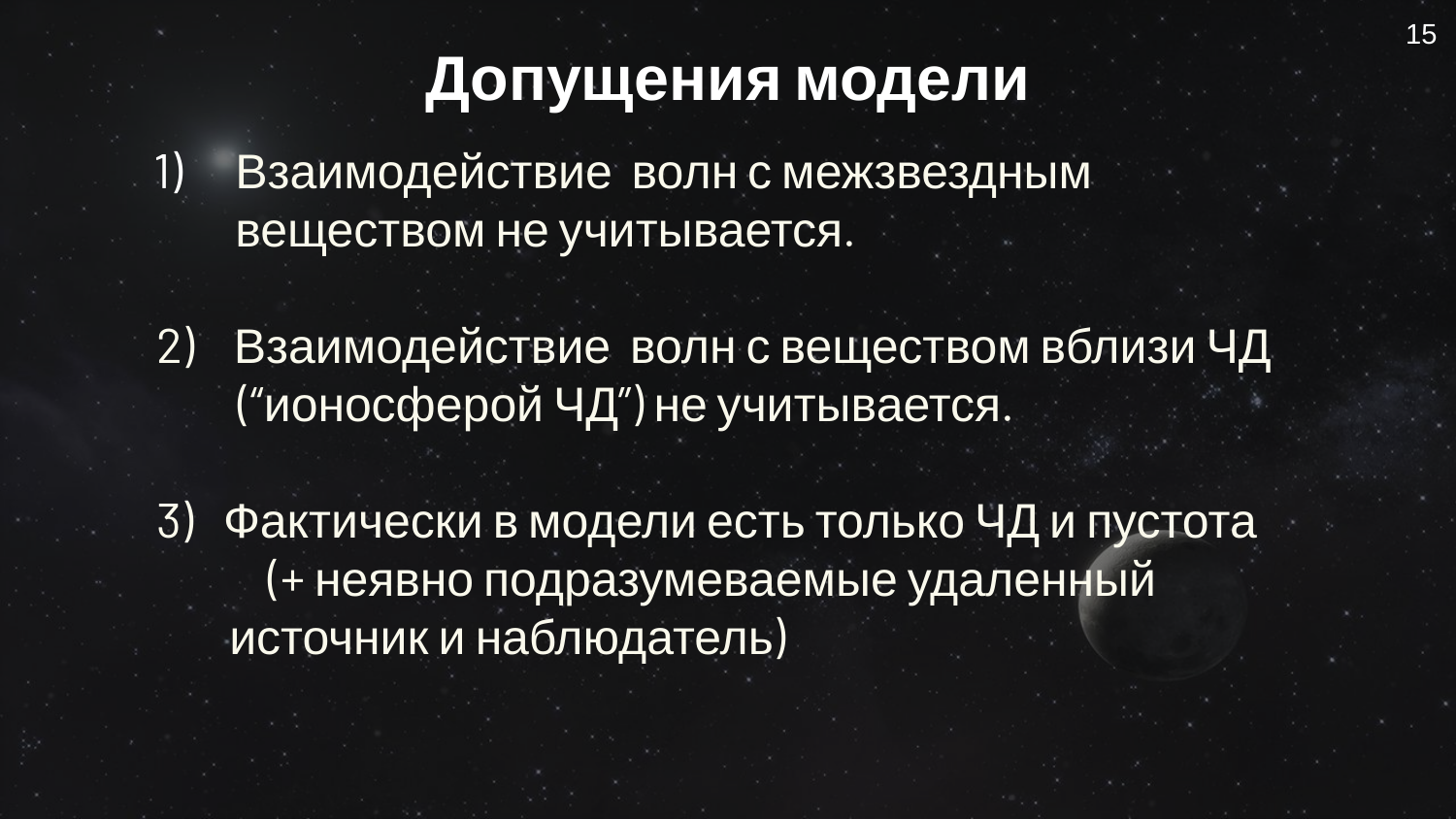

15
# Допущения модели
Взаимодействие  волн с межзвездным веществом не учитывается.

2)    Взаимодействие  волн с веществом вблизи ЧД (“ионосферой ЧД”) не учитывается.

3)   Фактически в модели есть только ЧД и пустота            (+ неявно подразумеваемые удаленный источник и наблюдатель)